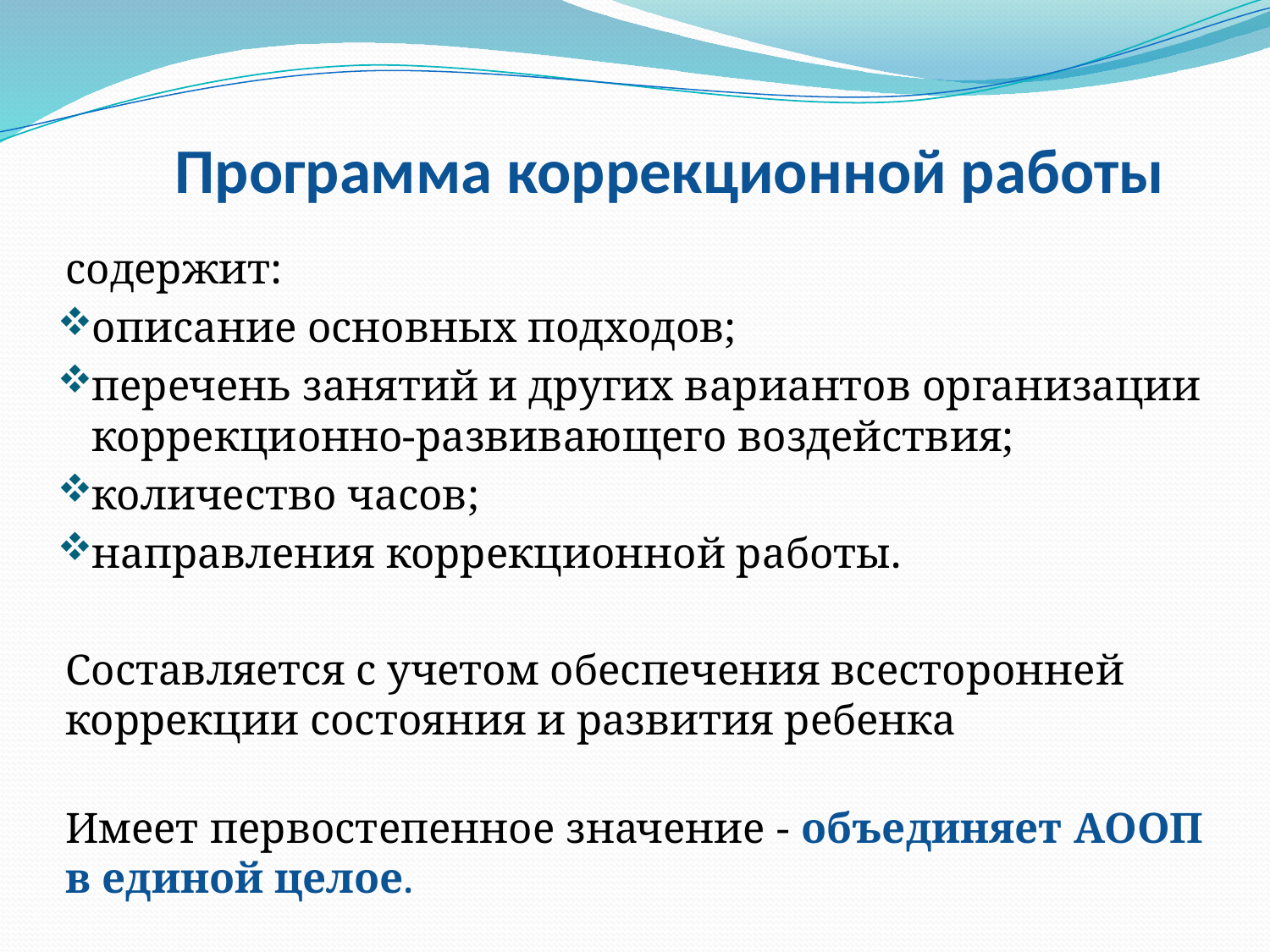

# Программа коррекционной работы
содержит:
описание основных подходов;
перечень занятий и других вариантов организации коррекционно-развивающего воздействия;
количество часов;
направления коррекционной работы.

Составляется с учетом обеспечения всесторонней коррекции состояния и развития ребенка
Имеет первостепенное значение - объединяет АООП в единой целое.